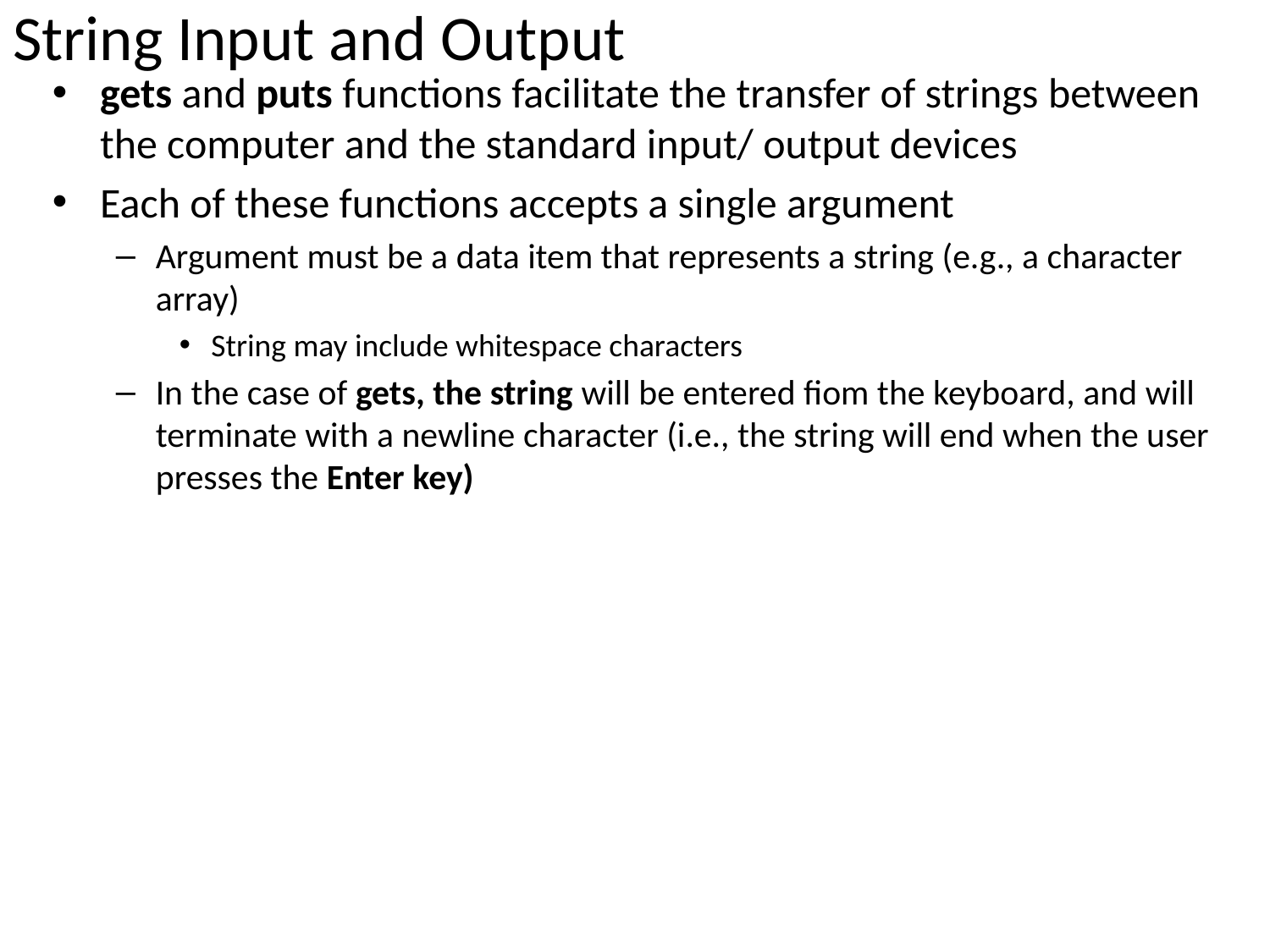

# String Input and Output
gets and puts functions facilitate the transfer of strings between the computer and the standard input/ output devices
Each of these functions accepts a single argument
Argument must be a data item that represents a string (e.g., a character array)
String may include whitespace characters
In the case of gets, the string will be entered fiom the keyboard, and will terminate with a newline character (i.e., the string will end when the user presses the Enter key)